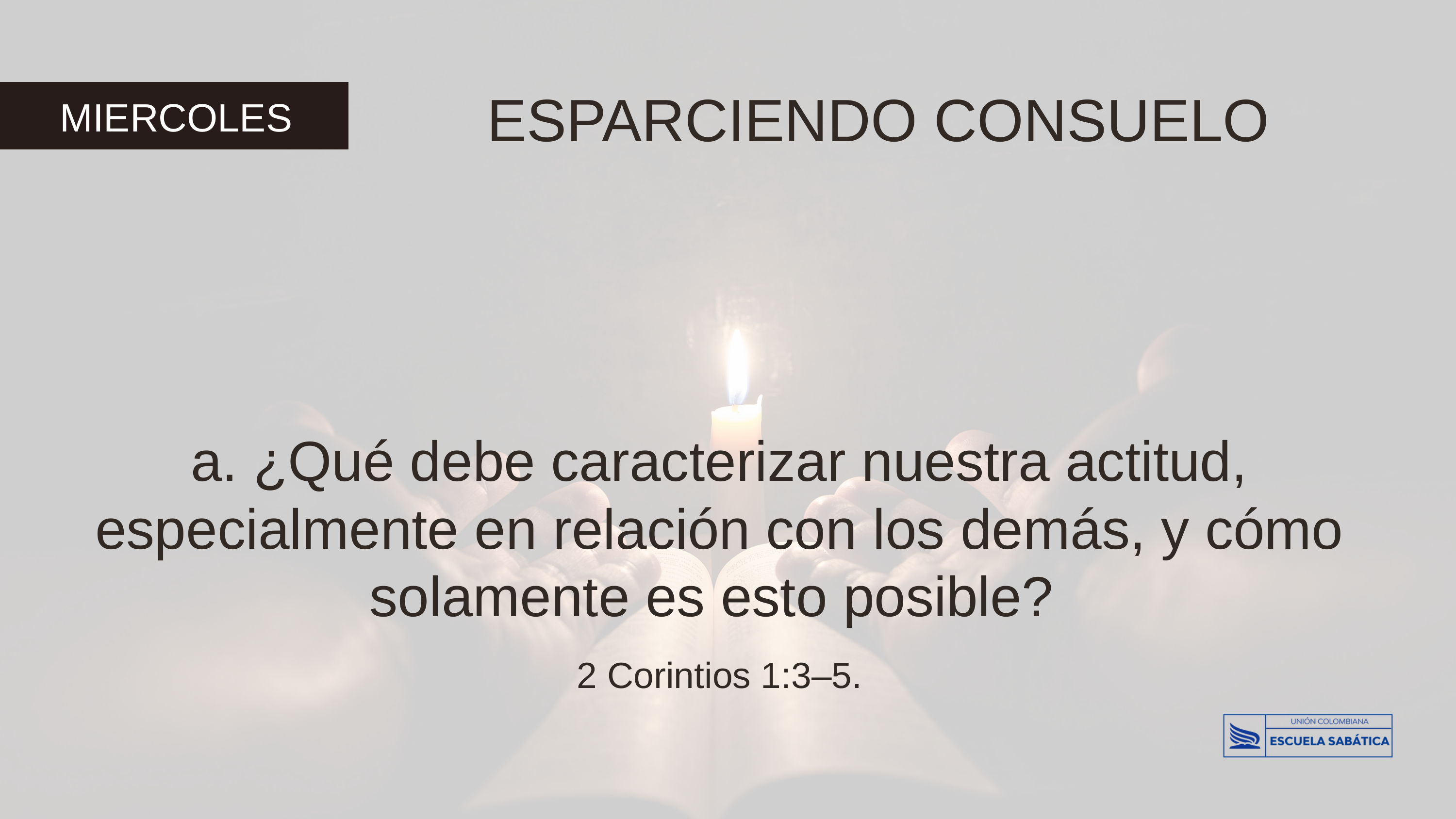

ESPARCIENDO CONSUELO
MIERCOLES
a. ¿Qué debe caracterizar nuestra actitud, especialmente en relación con los demás, y cómo solamente es esto posible?
2 Corintios 1:3–5.